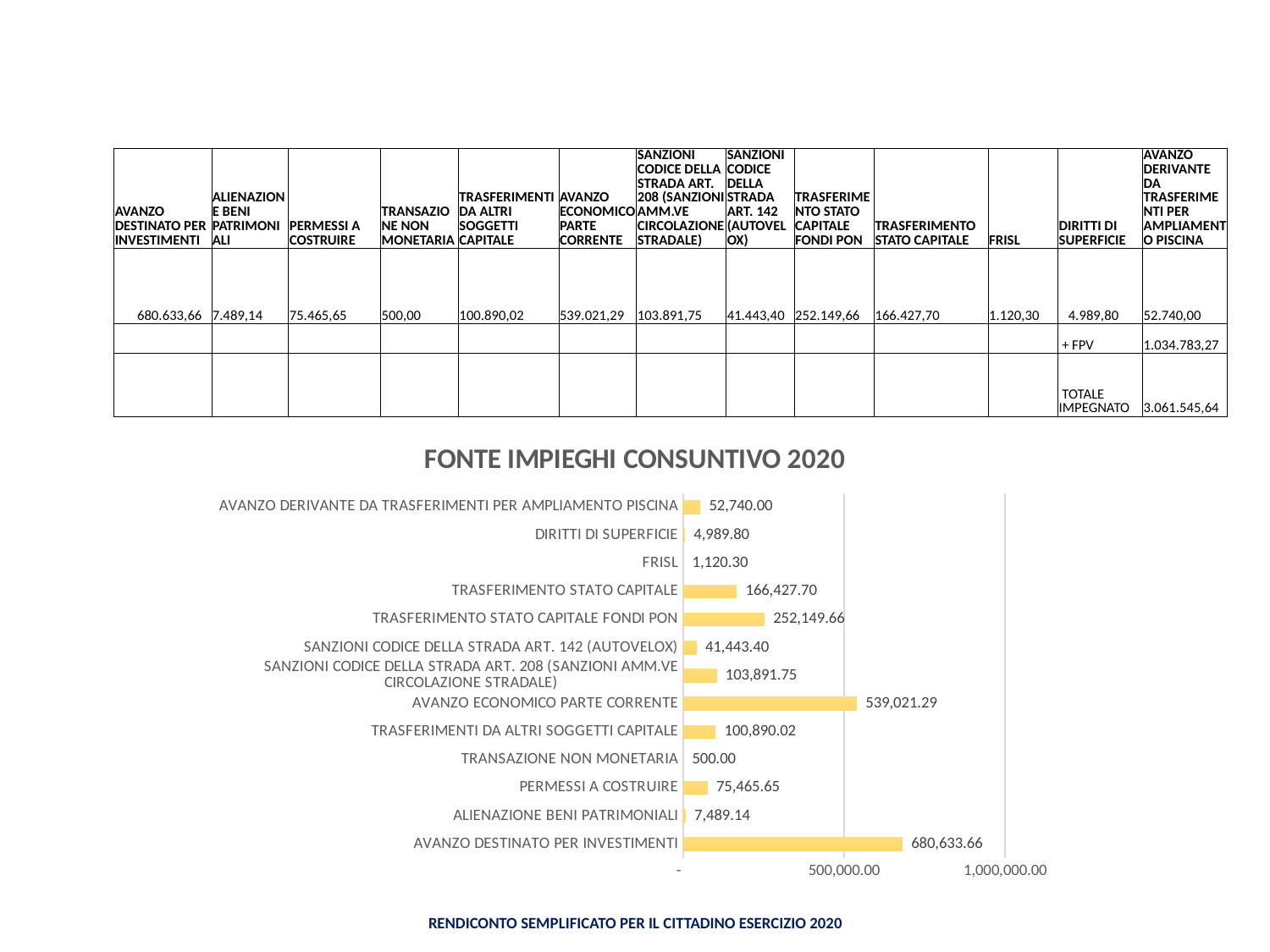

| AVANZO DESTINATO PER INVESTIMENTI | ALIENAZIONE BENI PATRIMONIALI | PERMESSI A COSTRUIRE | TRANSAZIONE NON MONETARIA | TRASFERIMENTI DA ALTRI SOGGETTI CAPITALE | AVANZO ECONOMICO PARTE CORRENTE | SANZIONI CODICE DELLA STRADA ART. 208 (SANZIONI AMM.VE CIRCOLAZIONE STRADALE) | SANZIONI CODICE DELLA STRADA ART. 142 (AUTOVELOX) | TRASFERIMENTO STATO CAPITALE FONDI PON | TRASFERIMENTO STATO CAPITALE | FRISL | DIRITTI DI SUPERFICIE | AVANZO DERIVANTE DA TRASFERIMENTI PER AMPLIAMENTO PISCINA |
| --- | --- | --- | --- | --- | --- | --- | --- | --- | --- | --- | --- | --- |
| 680.633,66 | 7.489,14 | 75.465,65 | 500,00 | 100.890,02 | 539.021,29 | 103.891,75 | 41.443,40 | 252.149,66 | 166.427,70 | 1.120,30 | 4.989,80 | 52.740,00 |
|  |  |  |  |  |  |  |  |  |  |  | + FPV | 1.034.783,27 |
|  |  |  |  |  |  |  |  |  |  |  | TOTALE IMPEGNATO | 3.061.545,64 |

[unsupported chart]

Rendiconto semplificato per il Cittadino Esercizio 2020